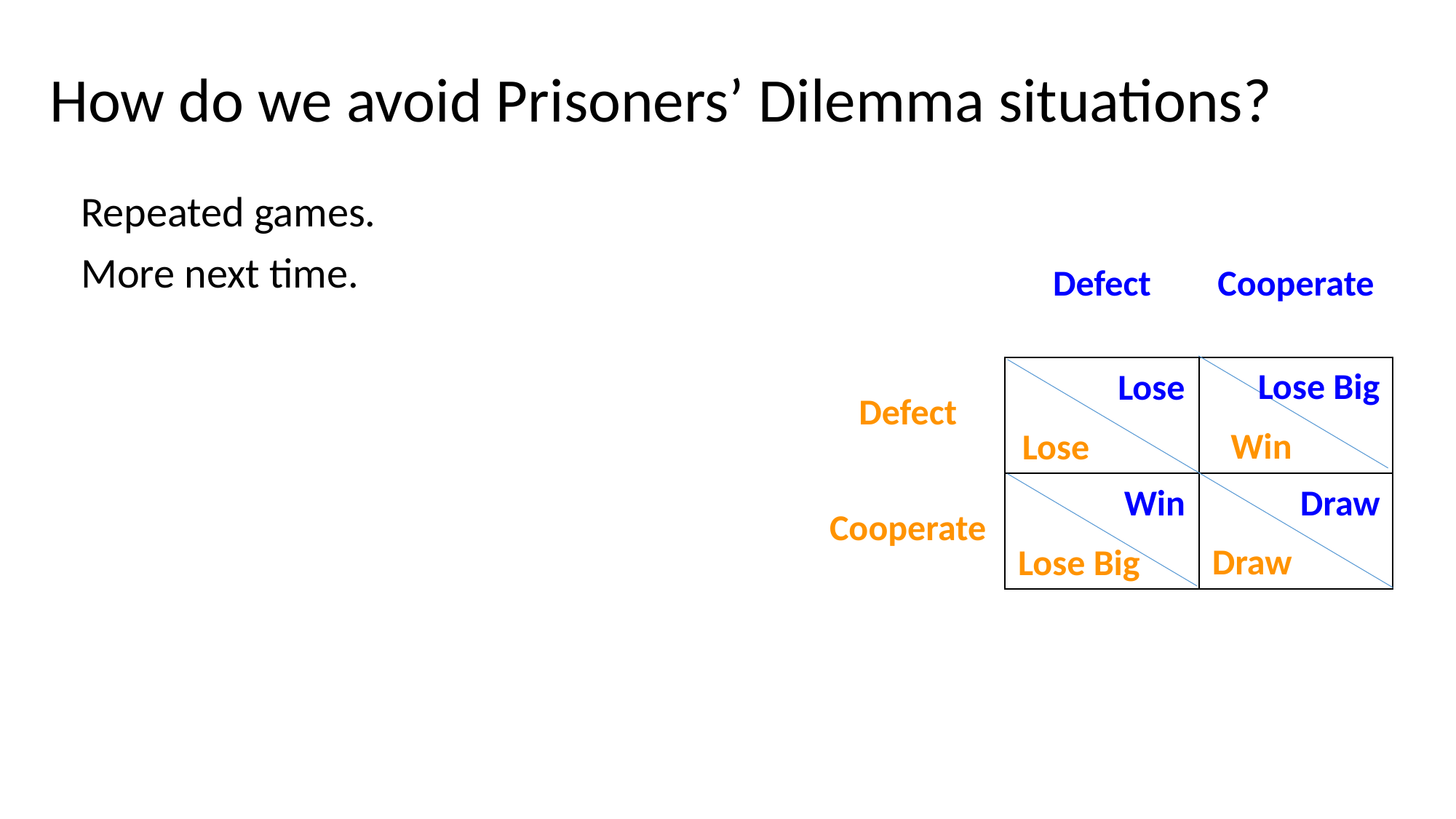

# How do we avoid Prisoners’ Dilemma situations?
Repeated games.
More next time.
|  | Defect | Cooperate |
| --- | --- | --- |
| Defect |  |  |
| Cooperate |  |  |
Lose Big
Lose
Win
Lose
Draw
Win
Draw
Lose Big